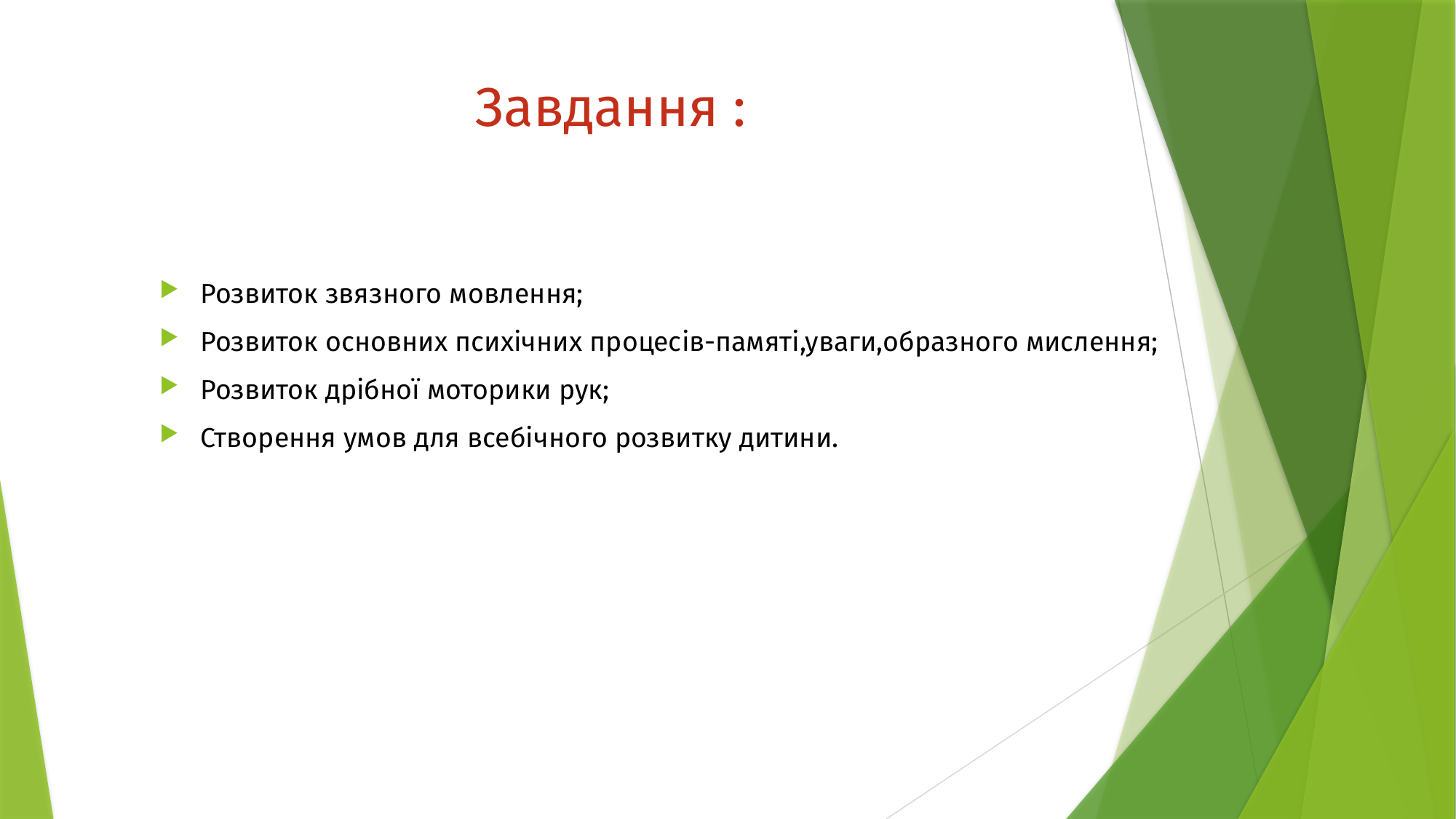

# Завдання :
Розвиток звязного мовлення;
Розвиток основних психічних процесів-памяті,уваги,образного мислення;
Розвиток дрібної моторики рук;
Створення умов для всебічного розвитку дитини.